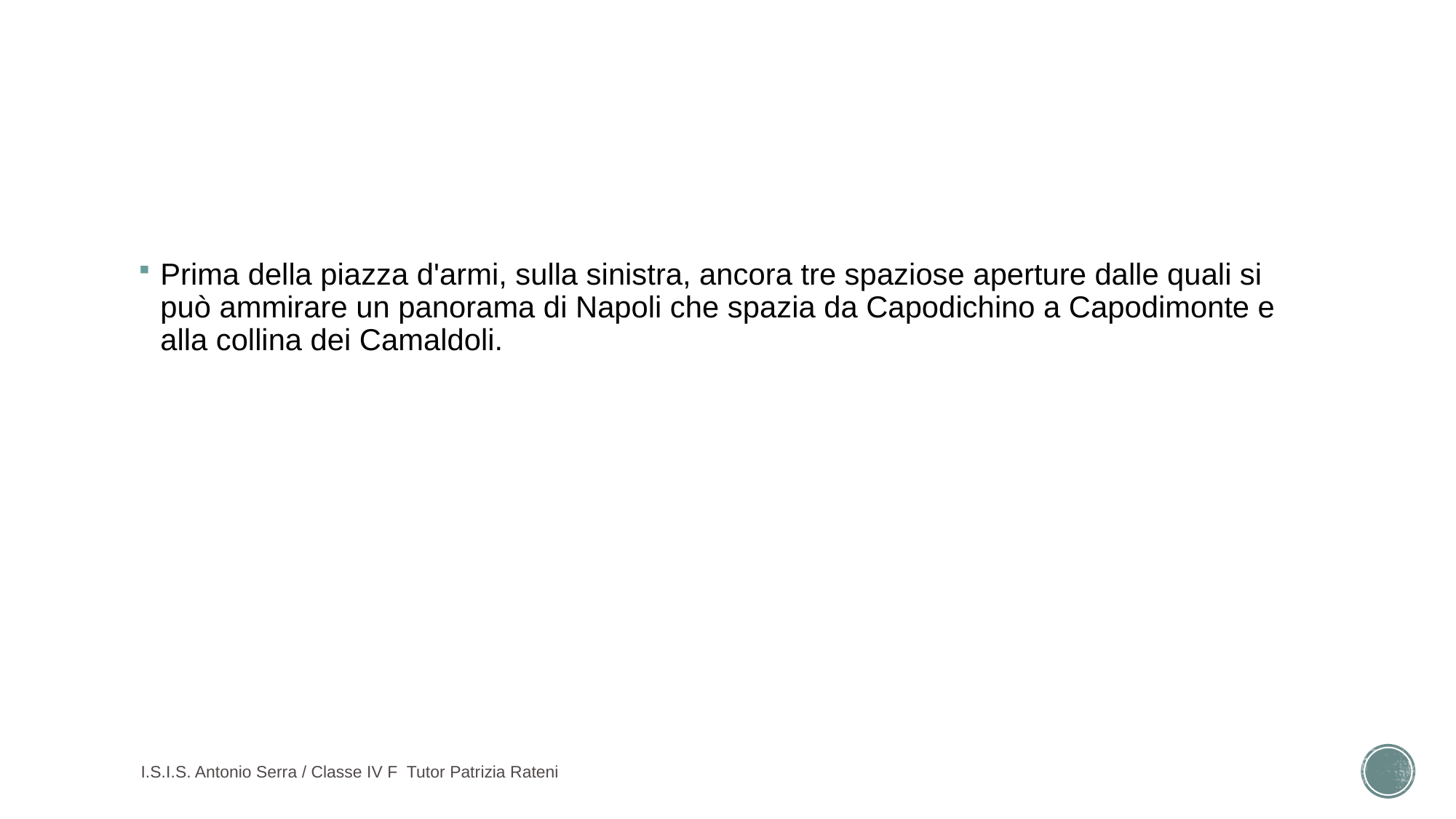

#
Prima della piazza d'armi, sulla sinistra, ancora tre spaziose aperture dalle quali si può ammirare un panorama di Napoli che spazia da Capodichino a Capodimonte e alla collina dei Camaldoli.
I.S.I.S. Antonio Serra / Classe IV F  Tutor Patrizia Rateni